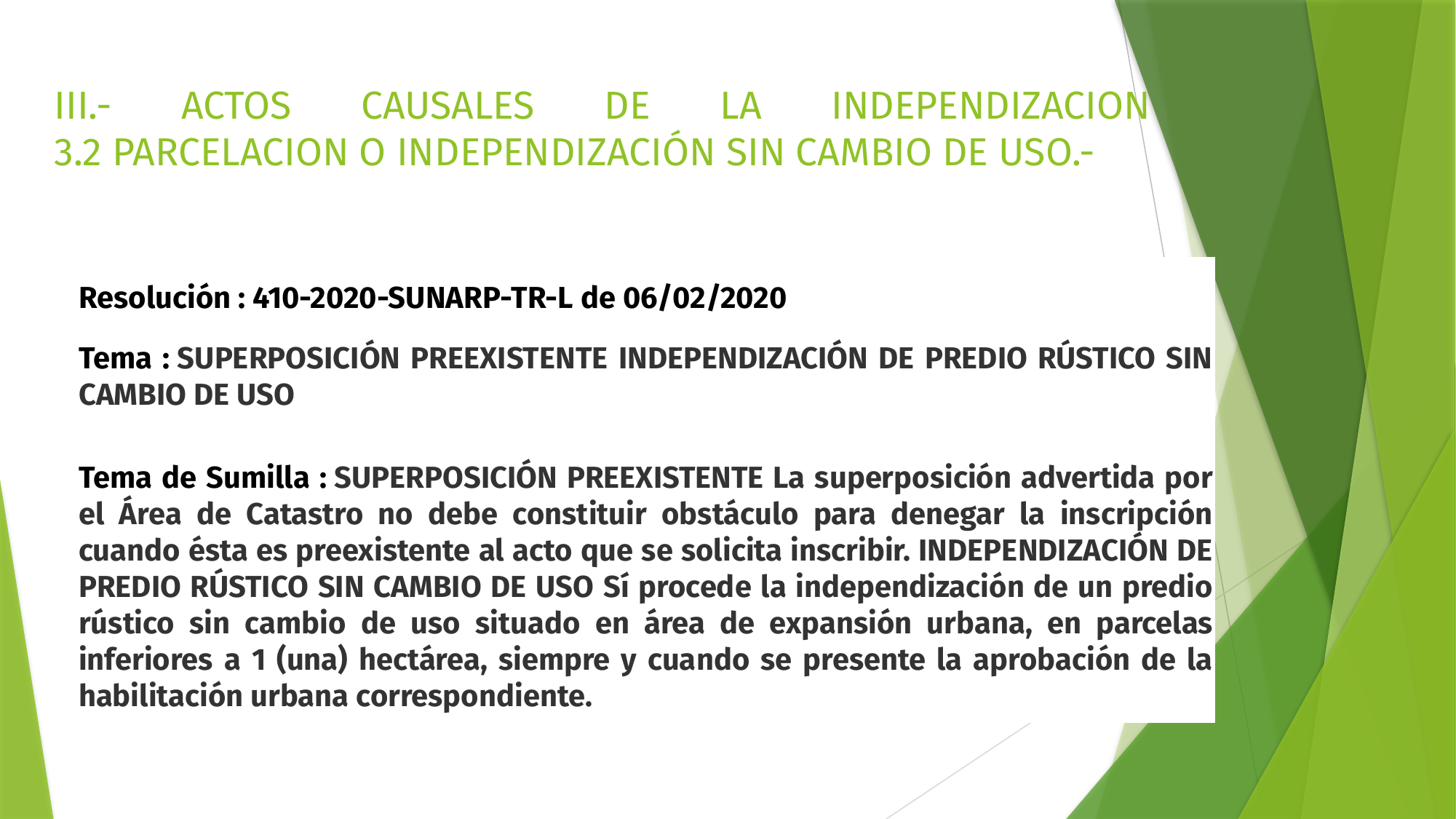

# III.- ACTOS CAUSALES DE LA INDEPENDIZACION 3.2 PARCELACION O INDEPENDIZACIÓN SIN CAMBIO DE USO.-
| Resolución : 410-2020-SUNARP-TR-L de 06/02/2020 |
| --- |
| Tema : SUPERPOSICIÓN PREEXISTENTE INDEPENDIZACIÓN DE PREDIO RÚSTICO SIN CAMBIO DE USO |
| Tema de Sumilla : SUPERPOSICIÓN PREEXISTENTE La superposición advertida por el Área de Catastro no debe constituir obstáculo para denegar la inscripción cuando ésta es preexistente al acto que se solicita inscribir. INDEPENDIZACIÓN DE PREDIO RÚSTICO SIN CAMBIO DE USO Sí procede la independización de un predio rústico sin cambio de uso situado en área de expansión urbana, en parcelas inferiores a 1 (una) hectárea, siempre y cuando se presente la aprobación de la habilitación urbana correspondiente. |